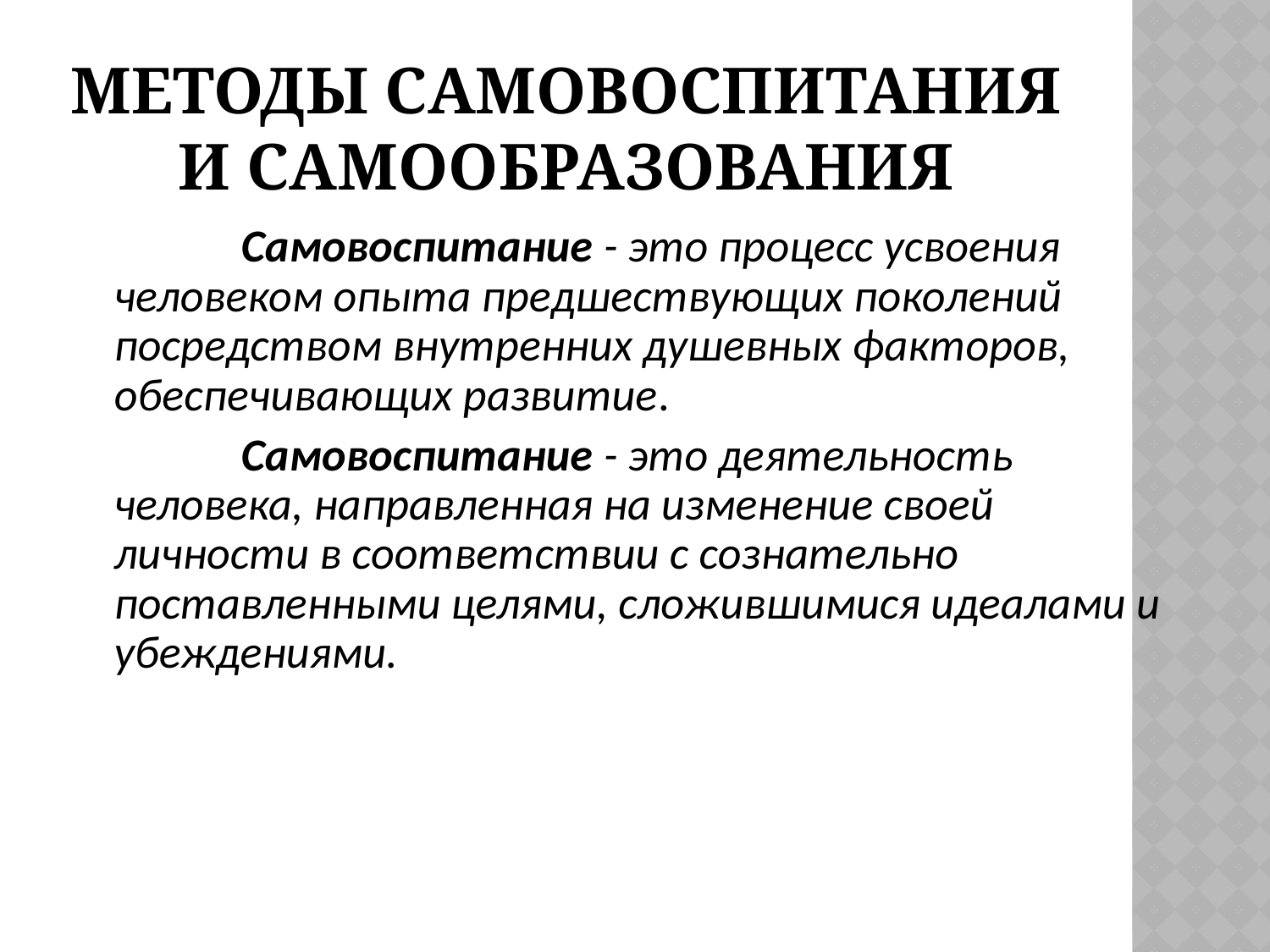

# Методы самовоспитания и самообразования
 	 	Самовоспитание - это процесс усвоения человеком опыта предшествующих поколений посредством внутренних душевных факторов, обеспечивающих развитие.
  		Самовоспитание - это деятельность человека, направленная на изменение своей личности в соответствии с сознательно поставленными целями, сложившимися идеалами и убеждениями.